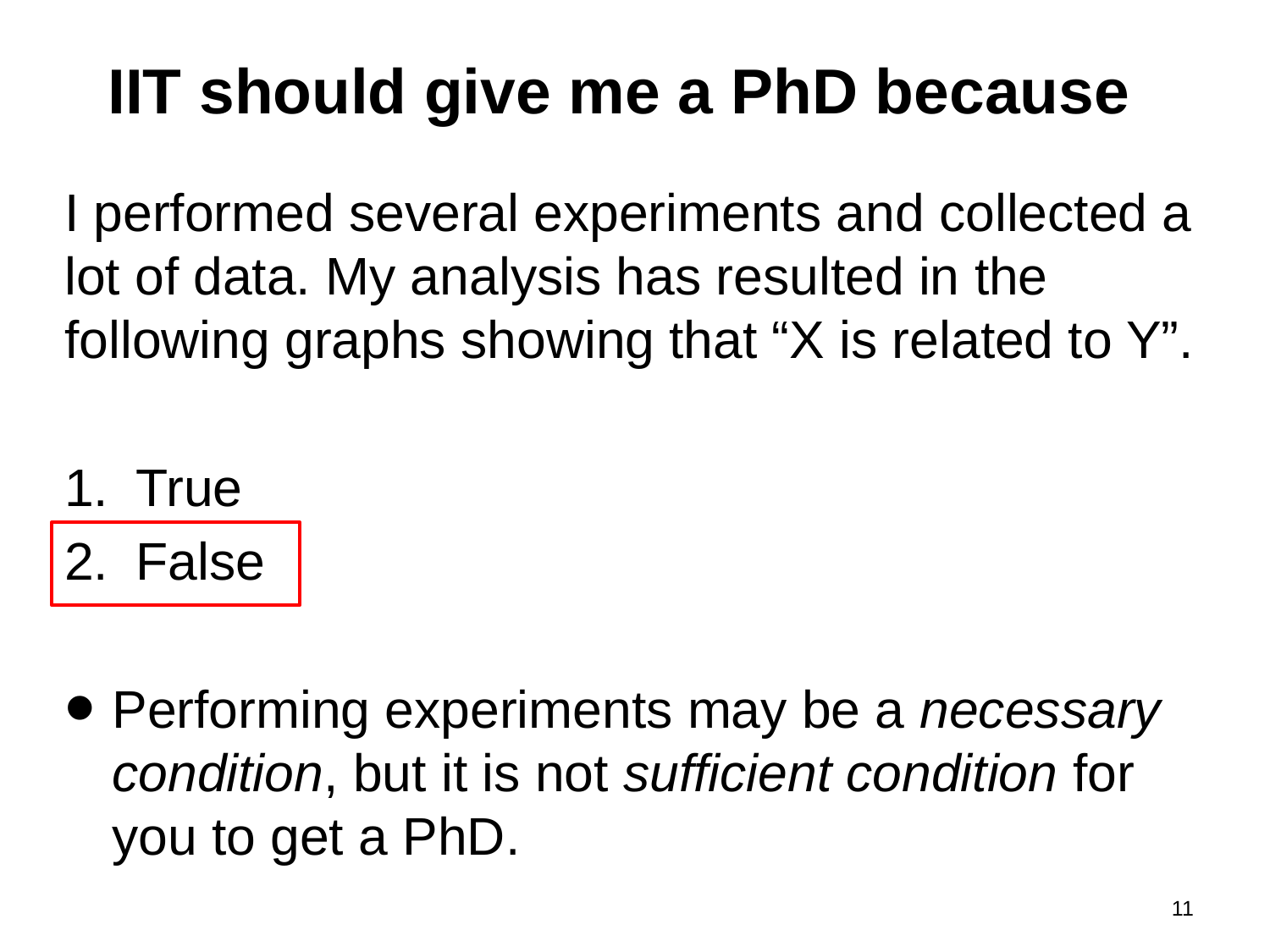

# IIT should give me a PhD because
I performed several experiments and collected a lot of data. My analysis has resulted in the following graphs showing that “X is related to Y”.

True
False

Performing experiments may be a necessary condition, but it is not sufficient condition for you to get a PhD.

11